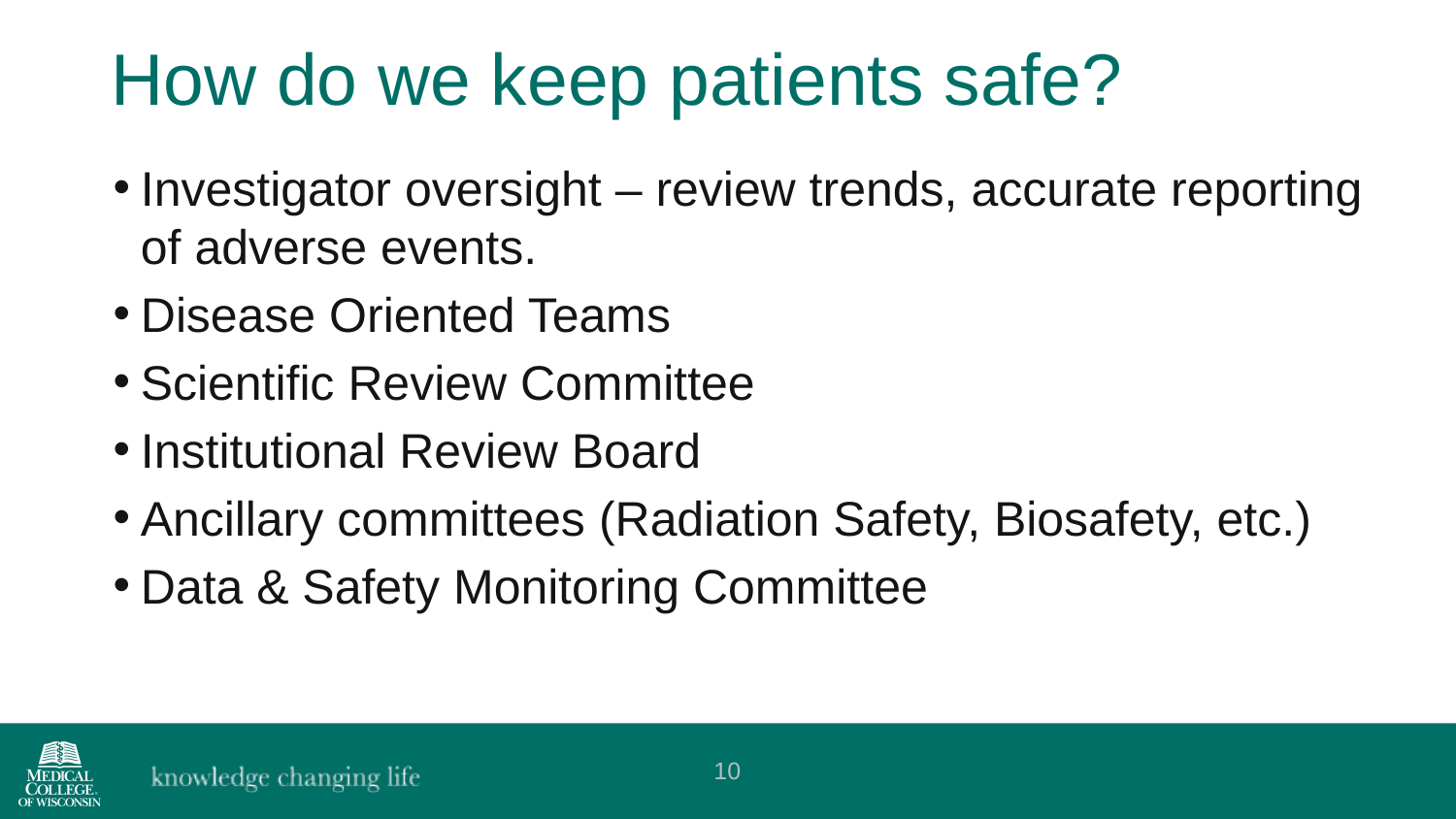

How do we keep patients safe?
Investigator oversight – review trends, accurate reporting of adverse events.
Disease Oriented Teams
Scientific Review Committee
Institutional Review Board
Ancillary committees (Radiation Safety, Biosafety, etc.)
Data & Safety Monitoring Committee
10